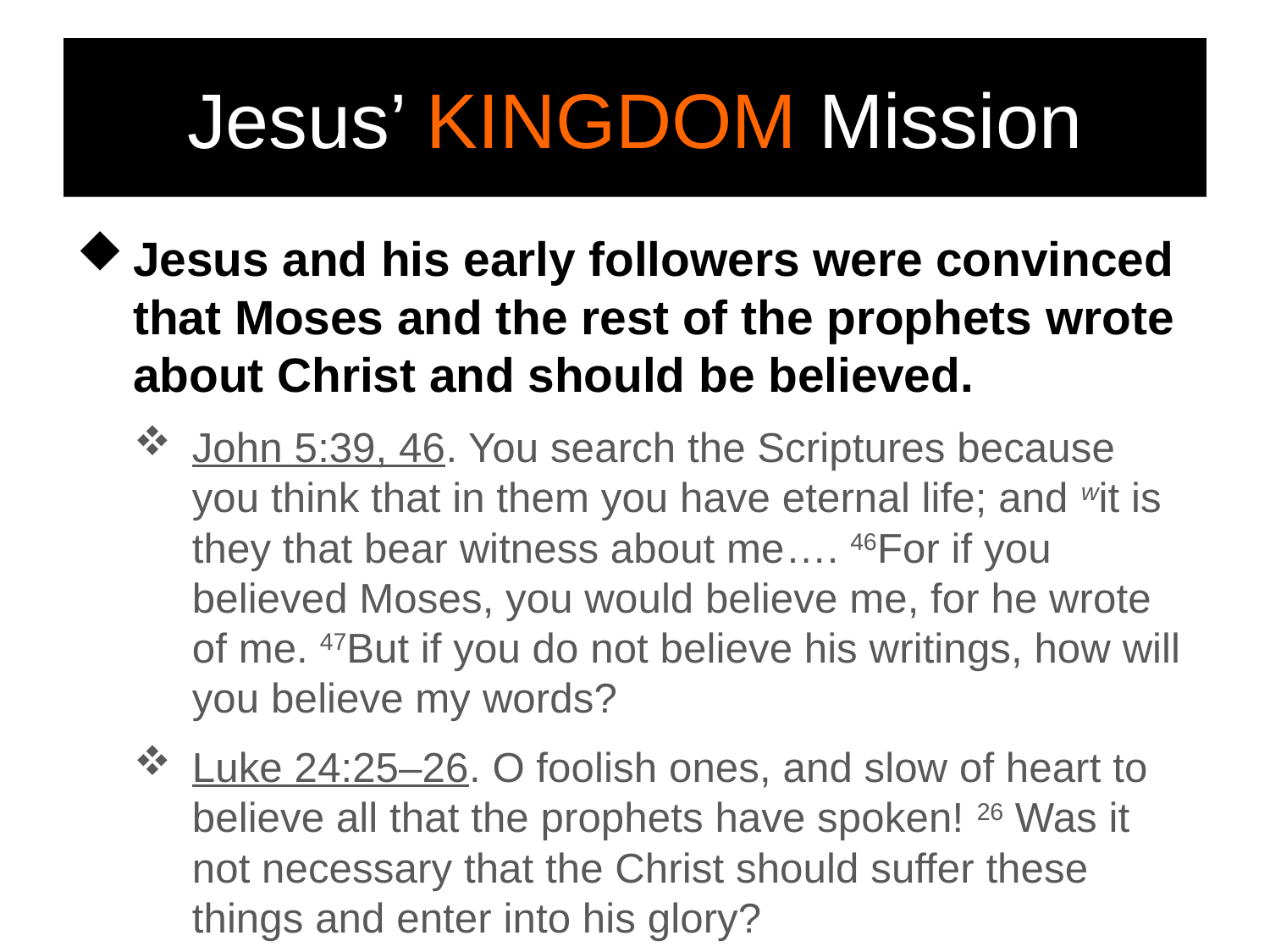

# Jesus’ KINGDOM Mission
Jesus and his early followers were convinced that Moses and the rest of the prophets wrote about Christ and should be believed.
John 5:39, 46. You search the Scriptures because you think that in them you have eternal life; and wit is they that bear witness about me…. 46For if you believed Moses, you would believe me, for he wrote of me. 47But if you do not believe his writings, how will you believe my words?
Luke 24:25–26. O foolish ones, and slow of heart to believe all that the prophets have spoken! 26 Was it not necessary that the Christ should suffer these things and enter into his glory?